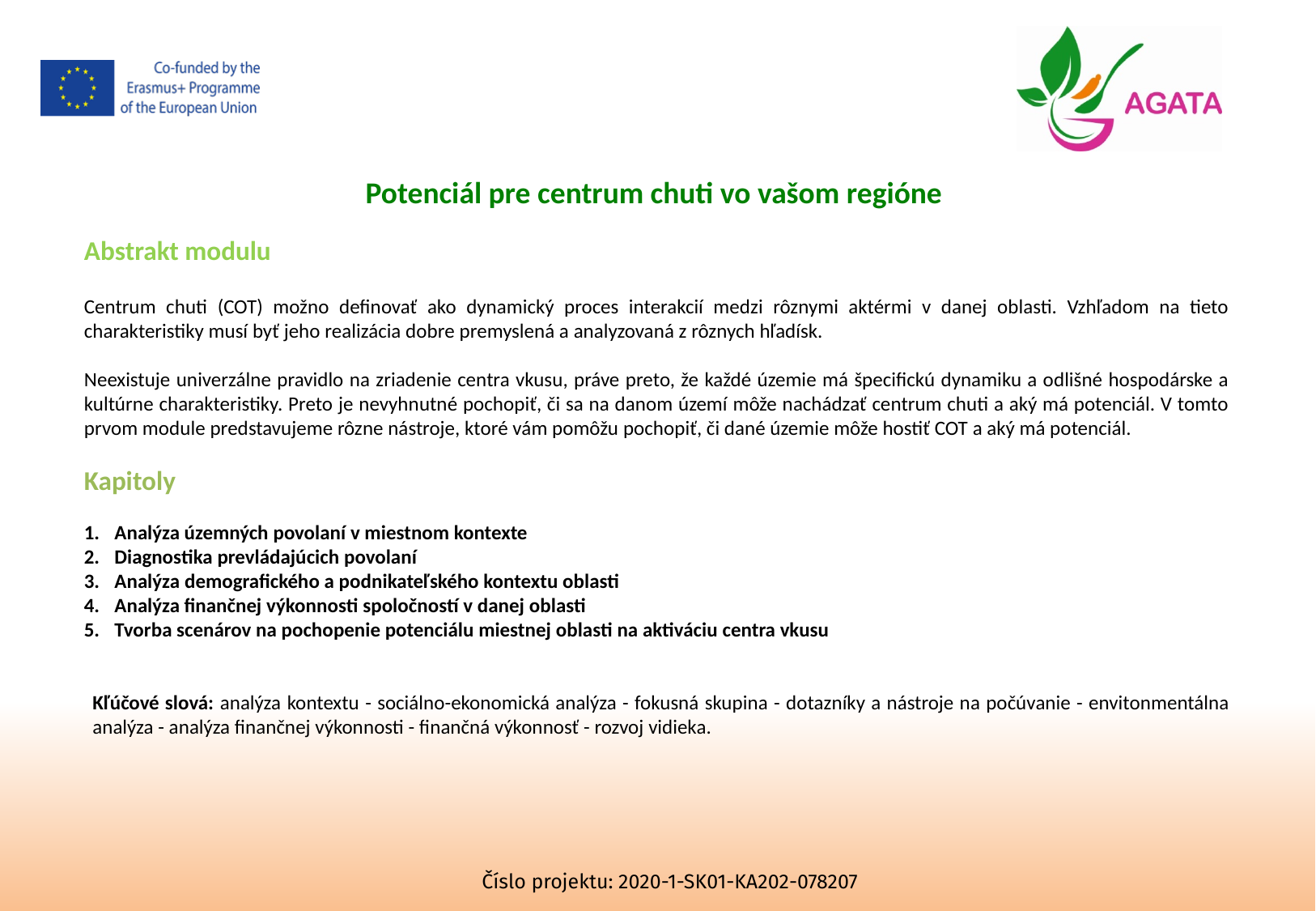

Potenciál pre centrum chuti vo vašom regióne
Abstrakt modulu

Centrum chuti (COT) možno definovať ako dynamický proces interakcií medzi rôznymi aktérmi v danej oblasti. Vzhľadom na tieto charakteristiky musí byť jeho realizácia dobre premyslená a analyzovaná z rôznych hľadísk.

Neexistuje univerzálne pravidlo na zriadenie centra vkusu, práve preto, že každé územie má špecifickú dynamiku a odlišné hospodárske a kultúrne charakteristiky. Preto je nevyhnutné pochopiť, či sa na danom území môže nachádzať centrum chuti a aký má potenciál. V tomto prvom module predstavujeme rôzne nástroje, ktoré vám pomôžu pochopiť, či dané územie môže hostiť COT a aký má potenciál.

Kapitoly

Analýza územných povolaní v miestnom kontexte
Diagnostika prevládajúcich povolaní
Analýza demografického a podnikateľského kontextu oblasti
Analýza finančnej výkonnosti spoločností v danej oblasti
Tvorba scenárov na pochopenie potenciálu miestnej oblasti na aktiváciu centra vkusu

Kľúčové slová: analýza kontextu - sociálno-ekonomická analýza - fokusná skupina - dotazníky a nástroje na počúvanie - envitonmentálna analýza - analýza finančnej výkonnosti - finančná výkonnosť - rozvoj vidieka.